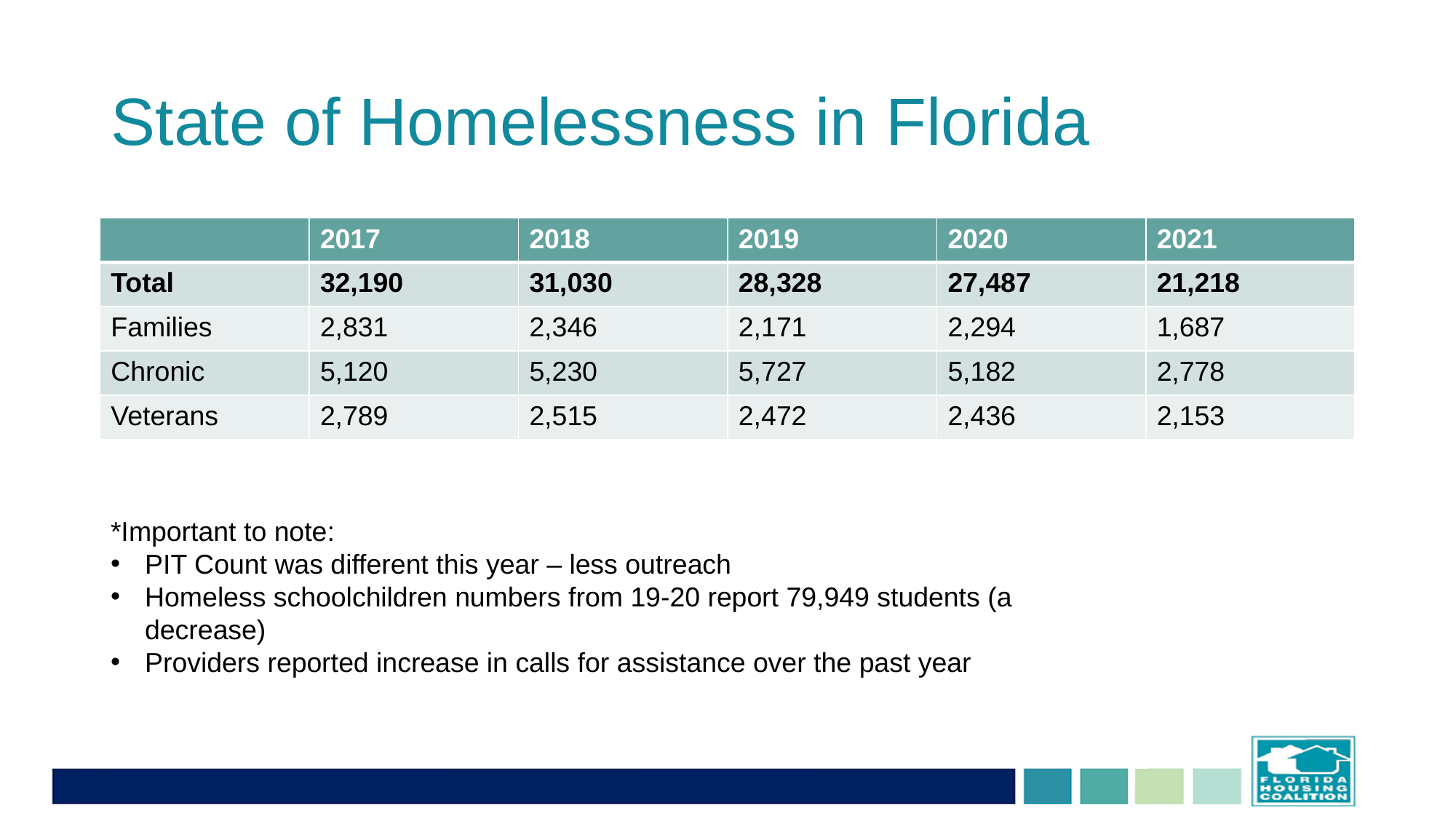

# State of Homelessness in Florida
|  | 2017 | 2018 | 2019 | 2020 | 2021 |
| --- | --- | --- | --- | --- | --- |
| Total | 32,190 | 31,030 | 28,328 | 27,487 | 21,218 |
| Families | 2,831 | 2,346 | 2,171 | 2,294 | 1,687 |
| Chronic | 5,120 | 5,230 | 5,727 | 5,182 | 2,778 |
| Veterans | 2,789 | 2,515 | 2,472 | 2,436 | 2,153 |
*Important to note:
PIT Count was different this year – less outreach
Homeless schoolchildren numbers from 19-20 report 79,949 students (a decrease)
Providers reported increase in calls for assistance over the past year